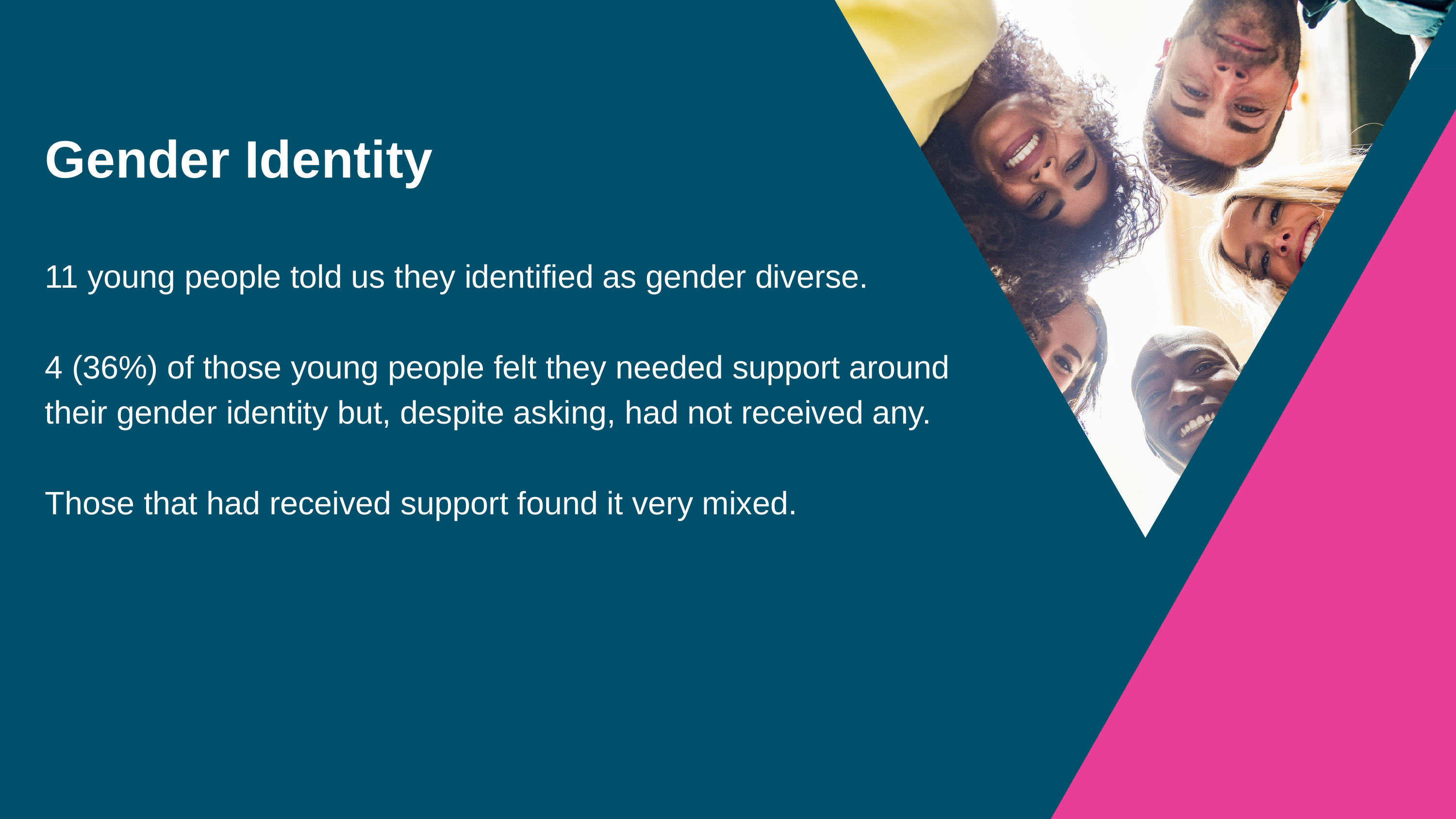

Gender Identity
11 young people told us they identified as gender diverse.

4 (36%) of those young people felt they needed support around their gender identity but, despite asking, had not received any.

Those that had received support found it very mixed.